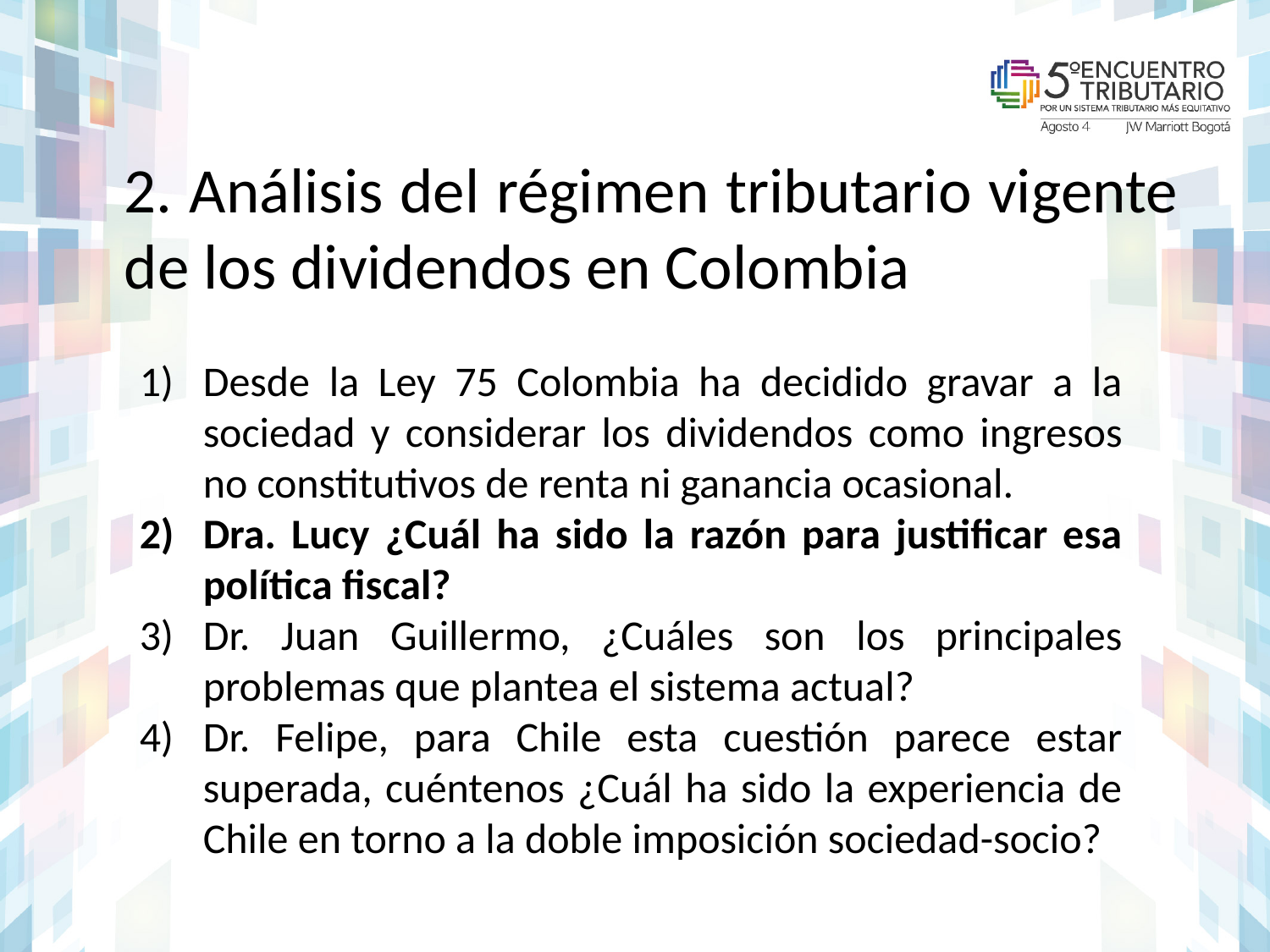

# 2. Análisis del régimen tributario vigente de los dividendos en Colombia
Desde la Ley 75 Colombia ha decidido gravar a la sociedad y considerar los dividendos como ingresos no constitutivos de renta ni ganancia ocasional.
Dra. Lucy ¿Cuál ha sido la razón para justificar esa política fiscal?
Dr. Juan Guillermo, ¿Cuáles son los principales problemas que plantea el sistema actual?
Dr. Felipe, para Chile esta cuestión parece estar superada, cuéntenos ¿Cuál ha sido la experiencia de Chile en torno a la doble imposición sociedad-socio?